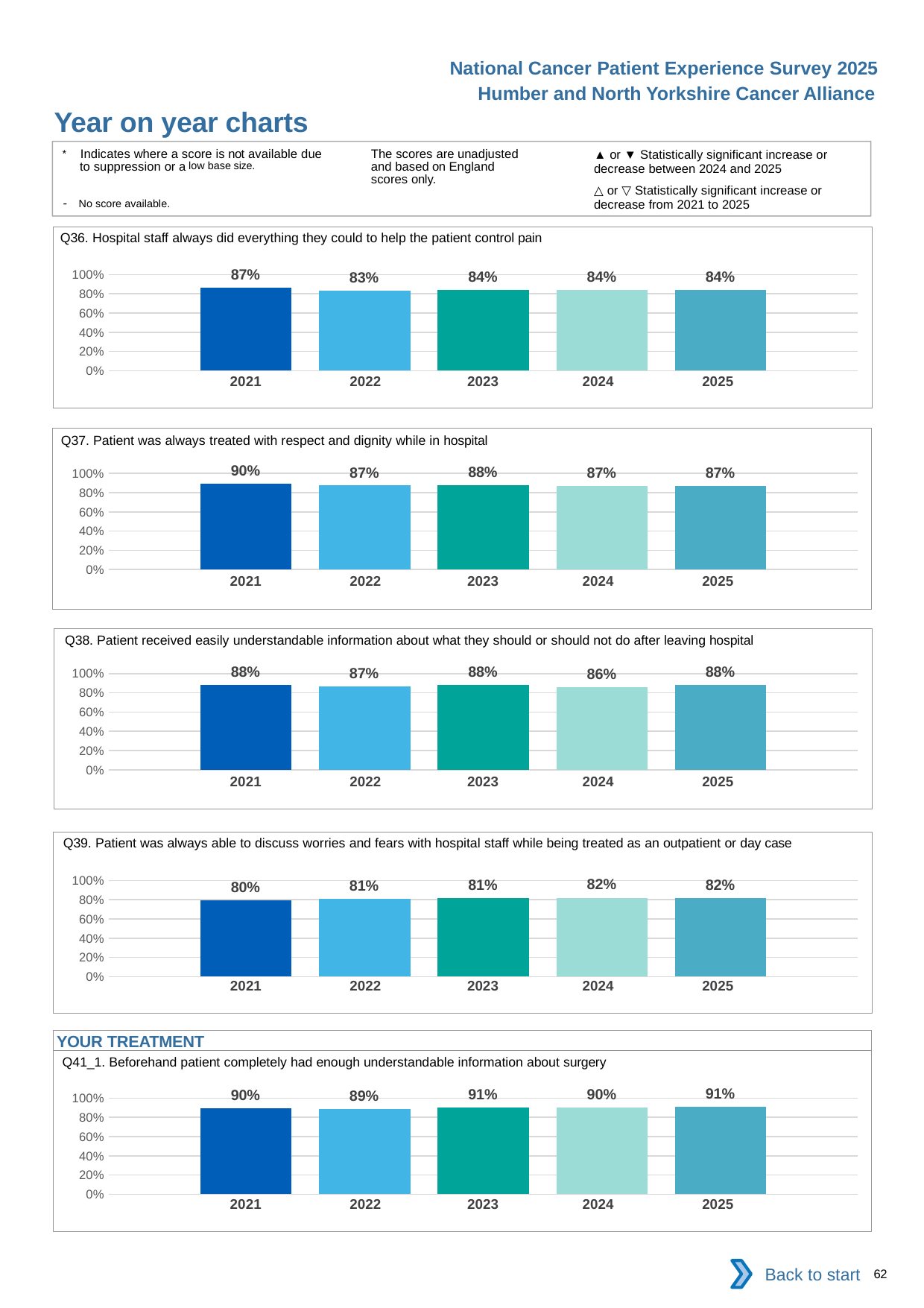

National Cancer Patient Experience Survey 2025
Humber and North Yorkshire Cancer Alliance
Year on year charts (7)

The scores are unadjusted and based on England scores only.
*  Indicates where a score is not available due to suppression or a low base size.
- No score available.
▲ or ▼ Statistically significant increase or decrease between 2024 and 2025
△ or ▽ Statistically significant increase or decrease from 2021 to 2025
Q36. Hospital staff always did everything they could to help the patient control pain

### Chart

| Category | 2021 | 2022 | 2023 | 2024 | 2025 |
|---|---|---|---|---|---|
| Category 1 | 0.8669396 | 0.8301105 | 0.8405995 | 0.8389176 | 0.8432148 |
| 2021 | 2022 | 2023 | 2024 | 2025 |
| --- | --- | --- | --- | --- |
|  |  |  |  |  |
Q37. Patient was always treated with respect and dignity while in hospital

### Chart

| Category | 2021 | 2022 | 2023 | 2024 | 2025 |
|---|---|---|---|---|---|
| Category 1 | 0.8966756 | 0.8739596 | 0.8764988 | 0.8701008 | 0.8716763 |
| 2021 | 2022 | 2023 | 2024 | 2025 |
| --- | --- | --- | --- | --- |
|  |  |  |  |  |
Q38. Patient received easily understandable information about what they should or should not do after leaving hospital

### Chart

| Category | 2021 | 2022 | 2023 | 2024 | 2025 |
|---|---|---|---|---|---|
| Category 1 | 0.8829493 | 0.8677185 | 0.8808354 | 0.8605991 | 0.8807018 |
| 2021 | 2022 | 2023 | 2024 | 2025 |
| --- | --- | --- | --- | --- |
|  |  |  |  |  |
Q39. Patient was always able to discuss worries and fears with hospital staff while being treated as an outpatient or day case

### Chart

| Category | 2021 | 2022 | 2023 | 2024 | 2025 |
|---|---|---|---|---|---|
| Category 1 | 0.7961484 | 0.8078704 | 0.8135795 | 0.8202044 | 0.8177597 |
| 2021 | 2022 | 2023 | 2024 | 2025 |
| --- | --- | --- | --- | --- |
|  |  |  |  |  |
YOUR TREATMENT
Q41_1. Beforehand patient completely had enough understandable information about surgery

### Chart

| Category | 2021 | 2022 | 2023 | 2024 | 2025 |
|---|---|---|---|---|---|
| Category 1 | 0.8971888 | 0.8866279 | 0.9051724 | 0.8992323 | 0.9077213 |
| 2021 | 2022 | 2023 | 2024 | 2025 |
| --- | --- | --- | --- | --- |
|  |  |  |  |  |
Back to start

62